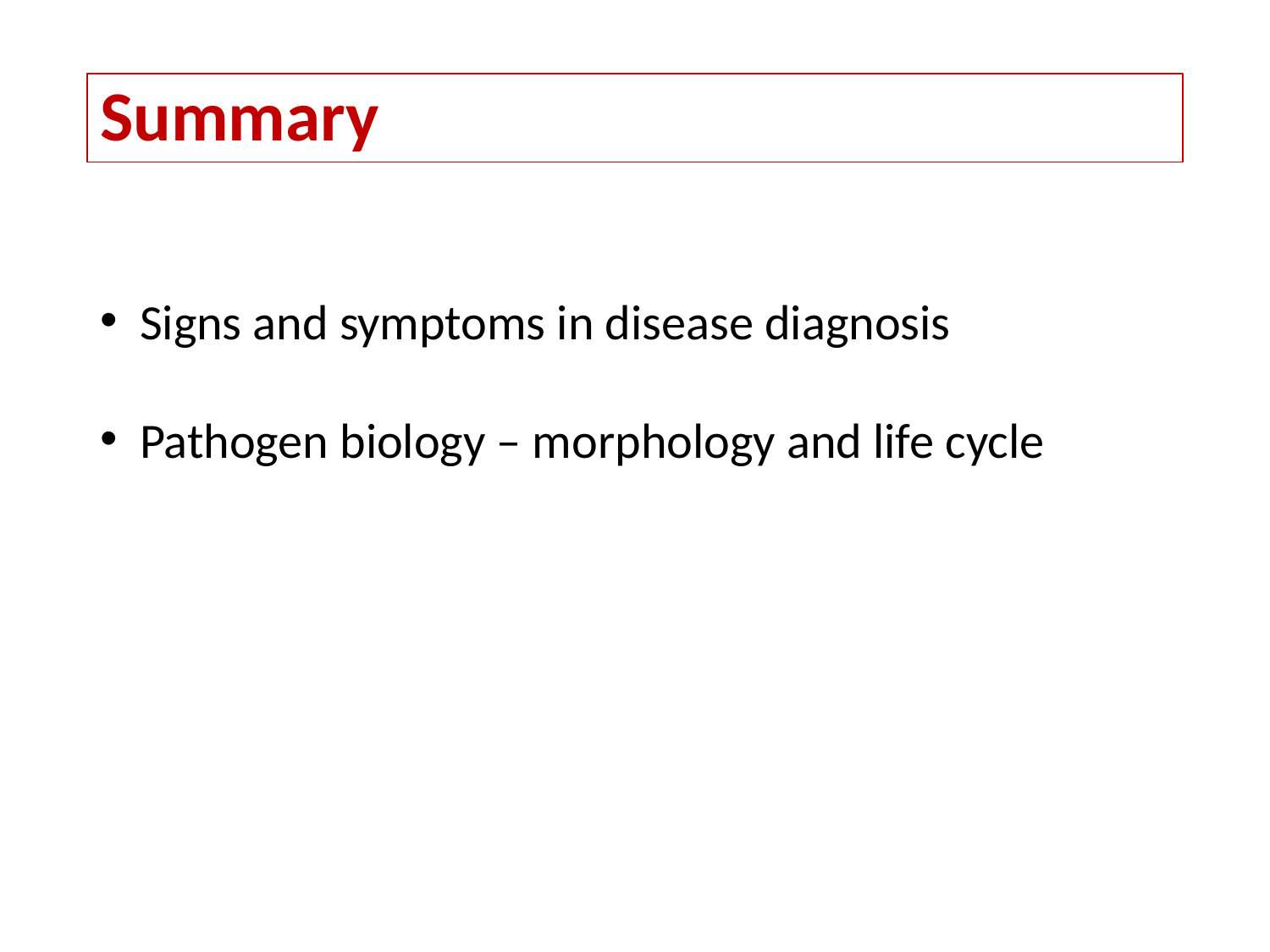

Summary
Signs and symptoms in disease diagnosis

Pathogen biology – morphology and life cycle